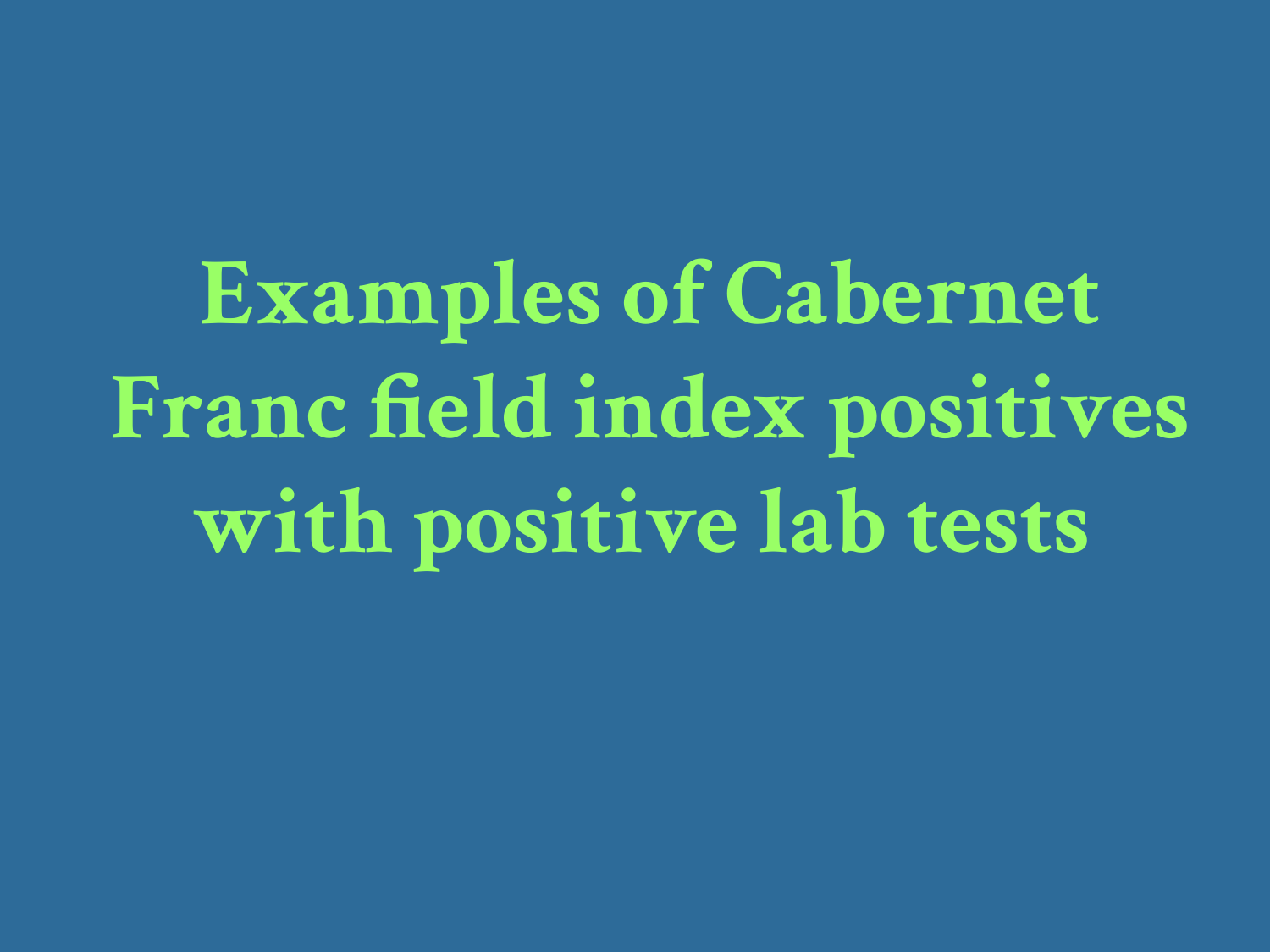

Examples of Cabernet Franc field index positives with positive lab tests